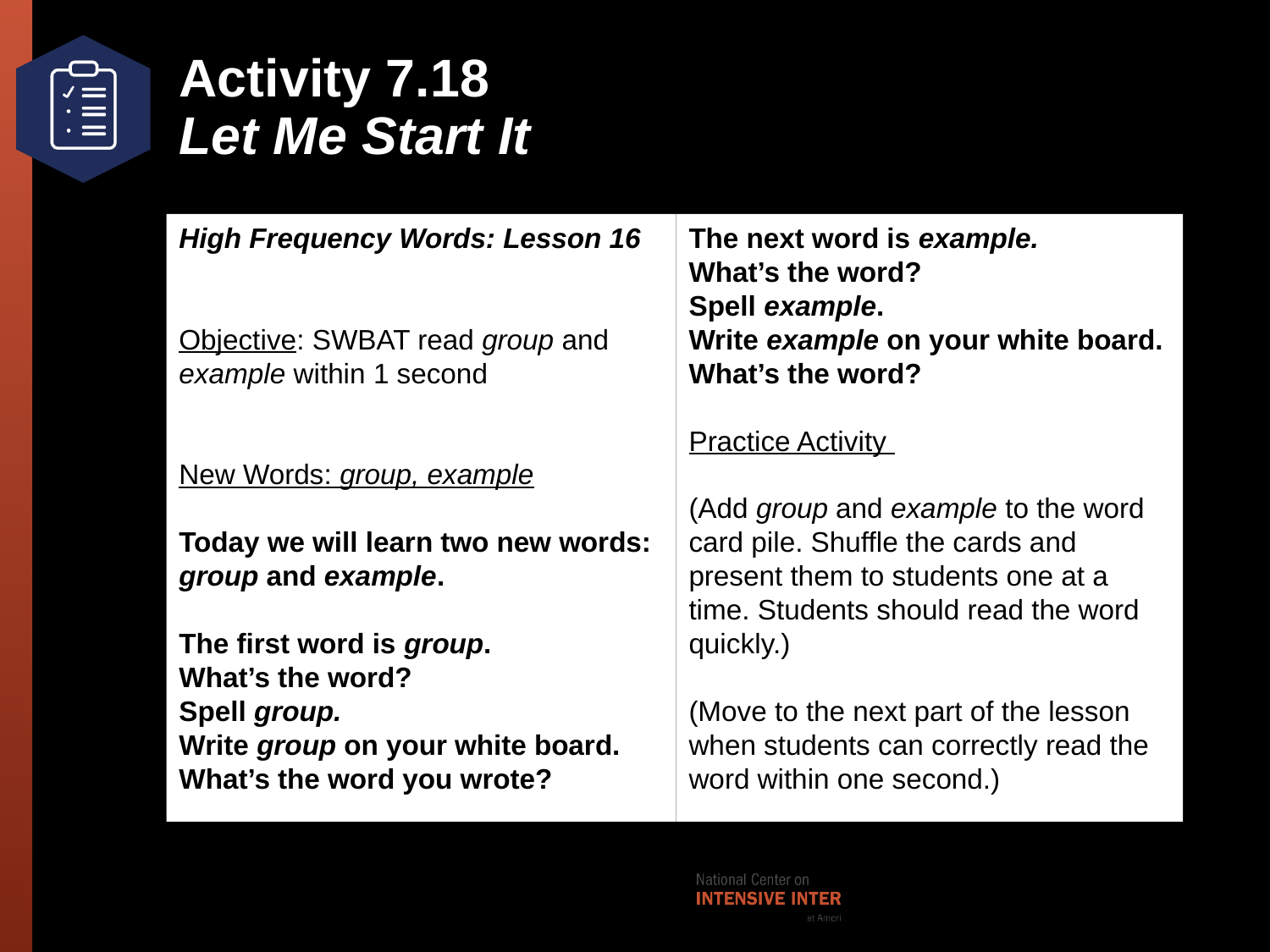

# Activity 7.18 Let Me Start It
High Frequency Words: Lesson 16

Objective: SWBAT read group and example within 1 second

New Words: group, example

Today we will learn two new words: group and example.

The first word is group.
What’s the word?
Spell group.
Write group on your white board.
What’s the word you wrote?

The next word is example.
What’s the word?
Spell example.
Write example on your white board.
What’s the word?

Practice Activity

(Add group and example to the word card pile. Shuffle the cards and present them to students one at a time. Students should read the word quickly.)

(Move to the next part of the lesson when students can correctly read the word within one second.)